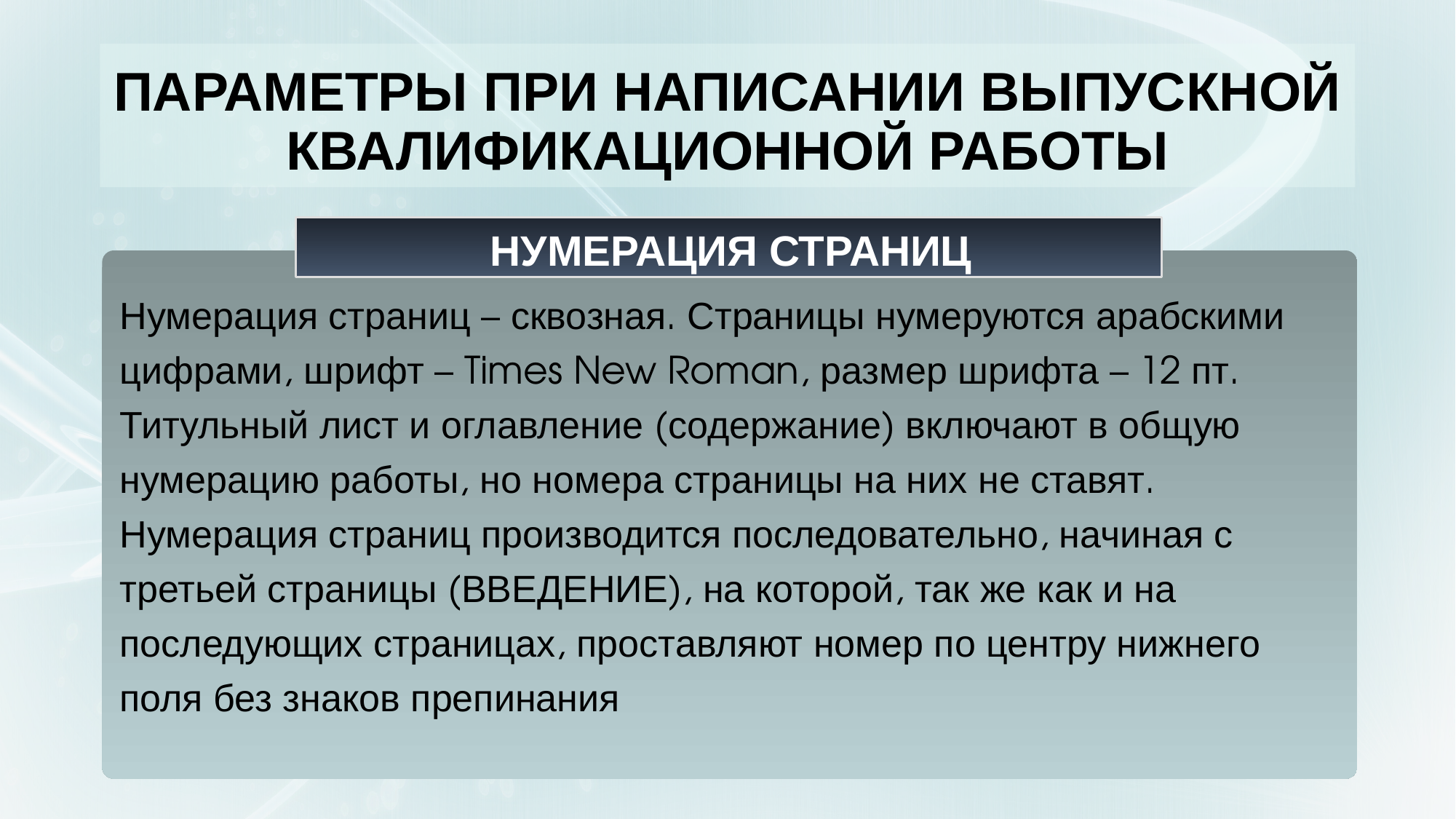

# ПАРАМЕТРЫ ПРИ НАПИСАНИИ ВЫПУСКНОЙ КВАЛИФИКАЦИОННОЙ РАБОТЫ

НУМЕРАЦИЯ СТРАНИЦ

Нумерация страниц – сквозная. Страницы нумеруются арабскими цифрами, шрифт – Times New Roman, размер шрифта – 12 пт.
Титульный лист и оглавление (содержание) включают в общую нумерацию работы, но номера страницы на них не ставят. Нумерация страниц производится последовательно, начиная с третьей страницы (ВВЕДЕНИЕ), на которой, так же как и на последующих страницах, проставляют номер по центру нижнего поля без знаков препинания